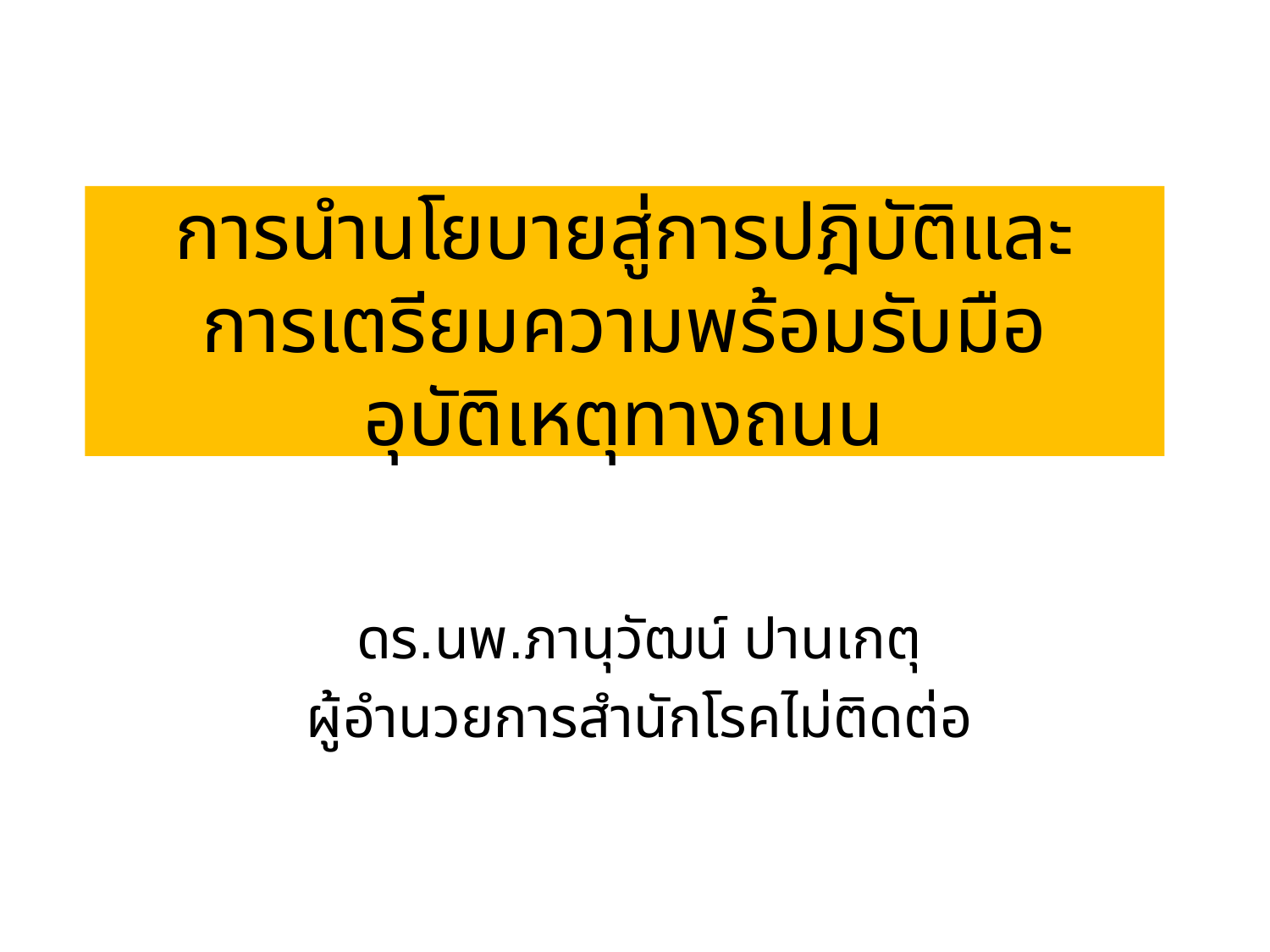

# การนำนโยบายสู่การปฎิบัติและการเตรียมความพร้อมรับมืออุบัติเหตุทางถนน
ดร.นพ.ภานุวัฒน์ ปานเกตุ
ผู้อำนวยการสำนักโรคไม่ติดต่อ